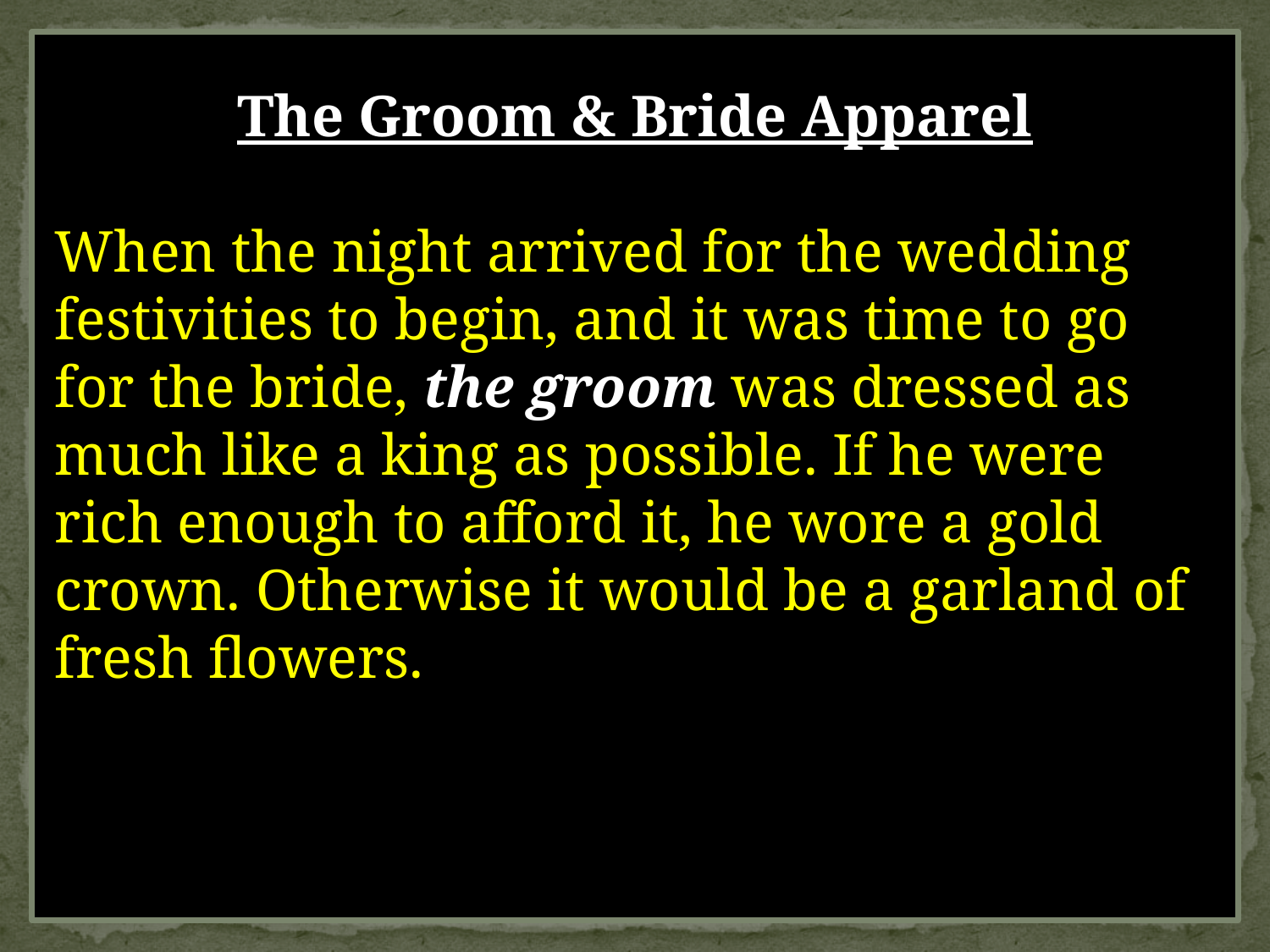

The Groom & Bride Apparel

When the night arrived for the wedding festivities to begin, and it was time to go
for the bride, the groom was dressed as much like a king as possible. If he were rich enough to afford it, he wore a gold crown. Otherwise it would be a garland of fresh flowers.